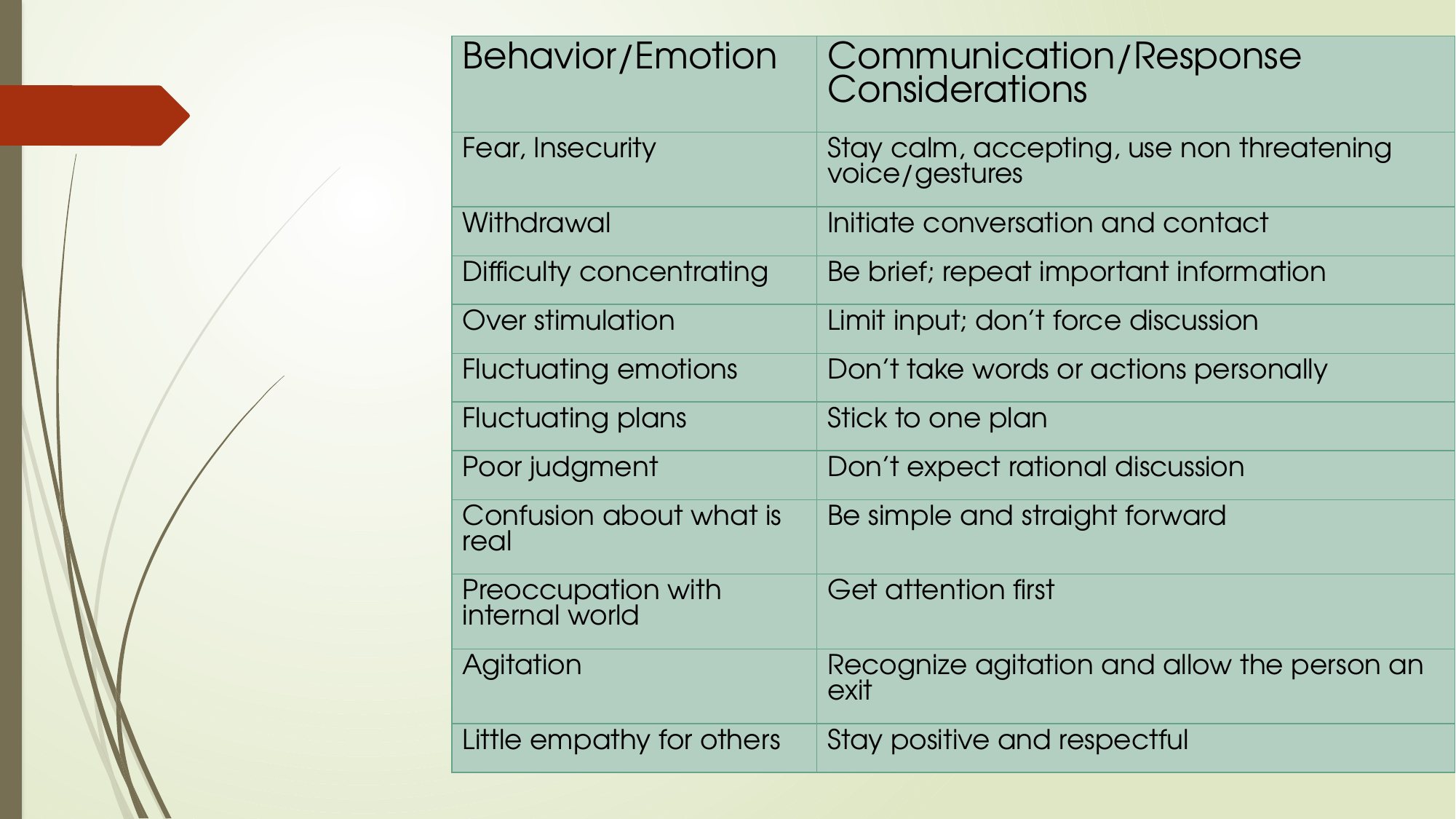

| Behavior/Emotion | Communication/Response Considerations |
| --- | --- |
| Fear, Insecurity | Stay calm, accepting, use non threatening voice/gestures |
| Withdrawal | Initiate conversation and contact |
| Difficulty concentrating | Be brief; repeat important information |
| Over stimulation | Limit input; don’t force discussion |
| Fluctuating emotions | Don’t take words or actions personally |
| Fluctuating plans | Stick to one plan |
| Poor judgment | Don’t expect rational discussion |
| Confusion about what is real | Be simple and straight forward |
| Preoccupation with internal world | Get attention first |
| Agitation | Recognize agitation and allow the person an exit |
| Little empathy for others | Stay positive and respectful |